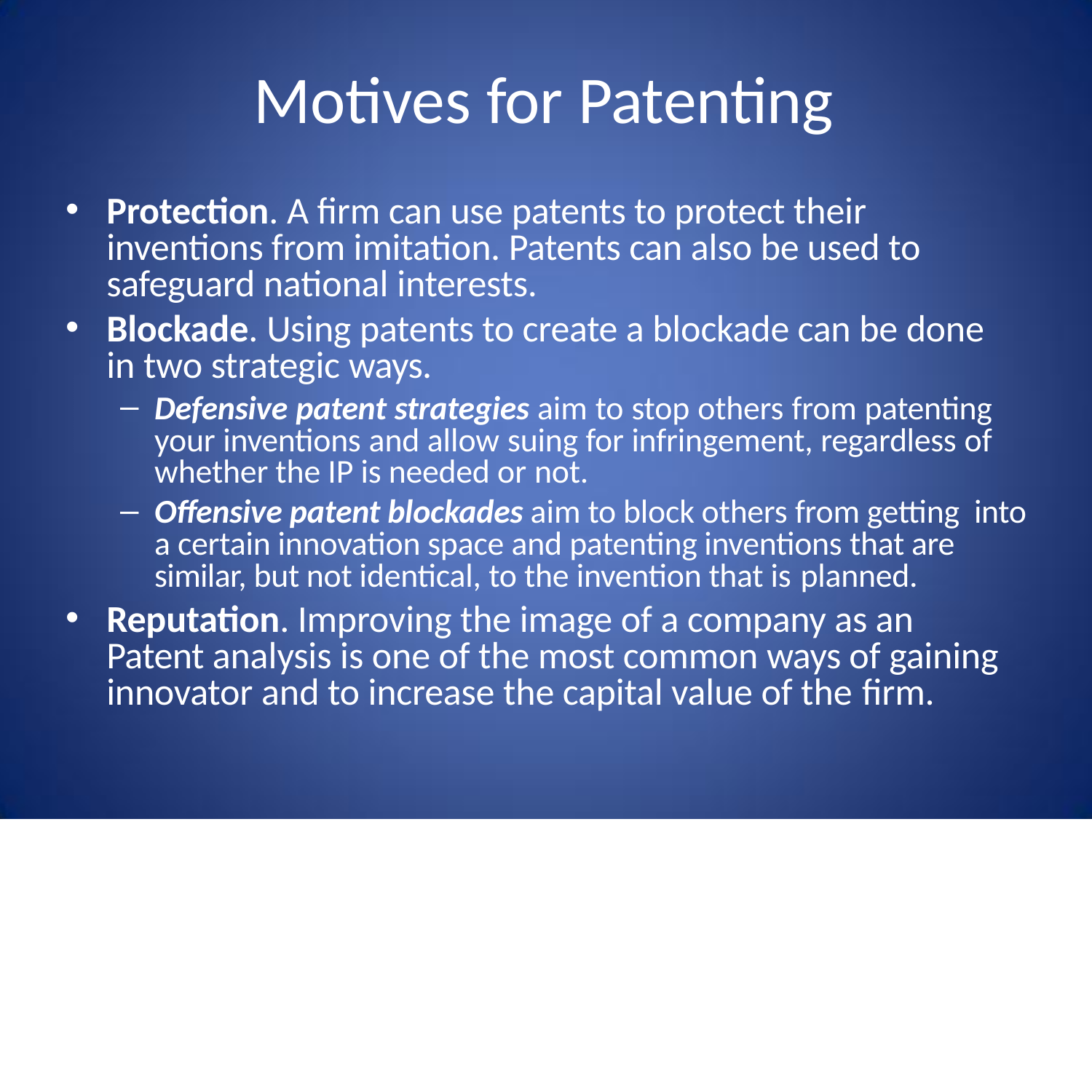

# Motives for Patenting
Protection. A firm can use patents to protect their  inventions from imitation. Patents can also be used to  safeguard national interests.
Blockade. Using patents to create a blockade can be done  in two strategic ways.
Defensive patent strategies aim to stop others from patenting  your inventions and allow suing for infringement, regardless of  whether the IP is needed or not.
Offensive patent blockades aim to block others from getting  into a certain innovation space and patenting inventions that are  similar, but not identical, to the invention that is planned.
Reputation. Improving the image of a company as an  Patent analysis is one of the most common ways of gaining  innovator and to increase the capital value of the firm.